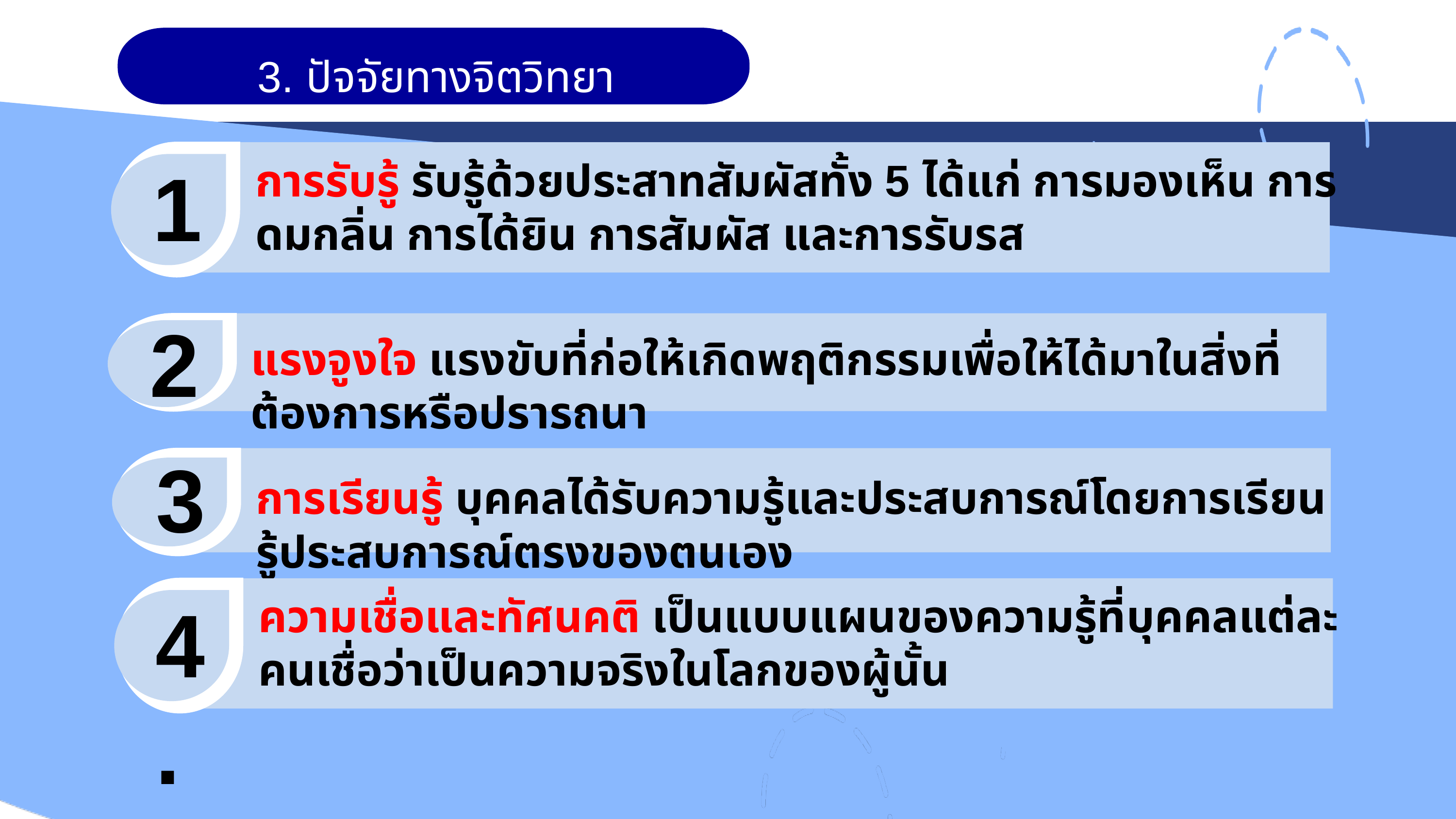

3. ปัจจัยทางจิตวิทยา

1.

การรับรู้ รับรู้ด้วยประสาทสัมผัสทั้ง 5 ได้แก่ การมองเห็น การดมกลิ่น การได้ยิน การสัมผัส และการรับรส

2.

แรงจูงใจ แรงขับที่ก่อให้เกิดพฤติกรรมเพื่อให้ได้มาในสิ่งที่ต้องการหรือปรารถนา
3.

การเรียนรู้ บุคคลได้รับความรู้และประสบการณ์โดยการเรียนรู้ประสบการณ์ตรงของตนเอง

4.

ความเชื่อและทัศนคติ เป็นแบบแผนของความรู้ที่บุคคลแต่ละคนเชื่อว่าเป็นความจริงในโลกของผู้นั้น